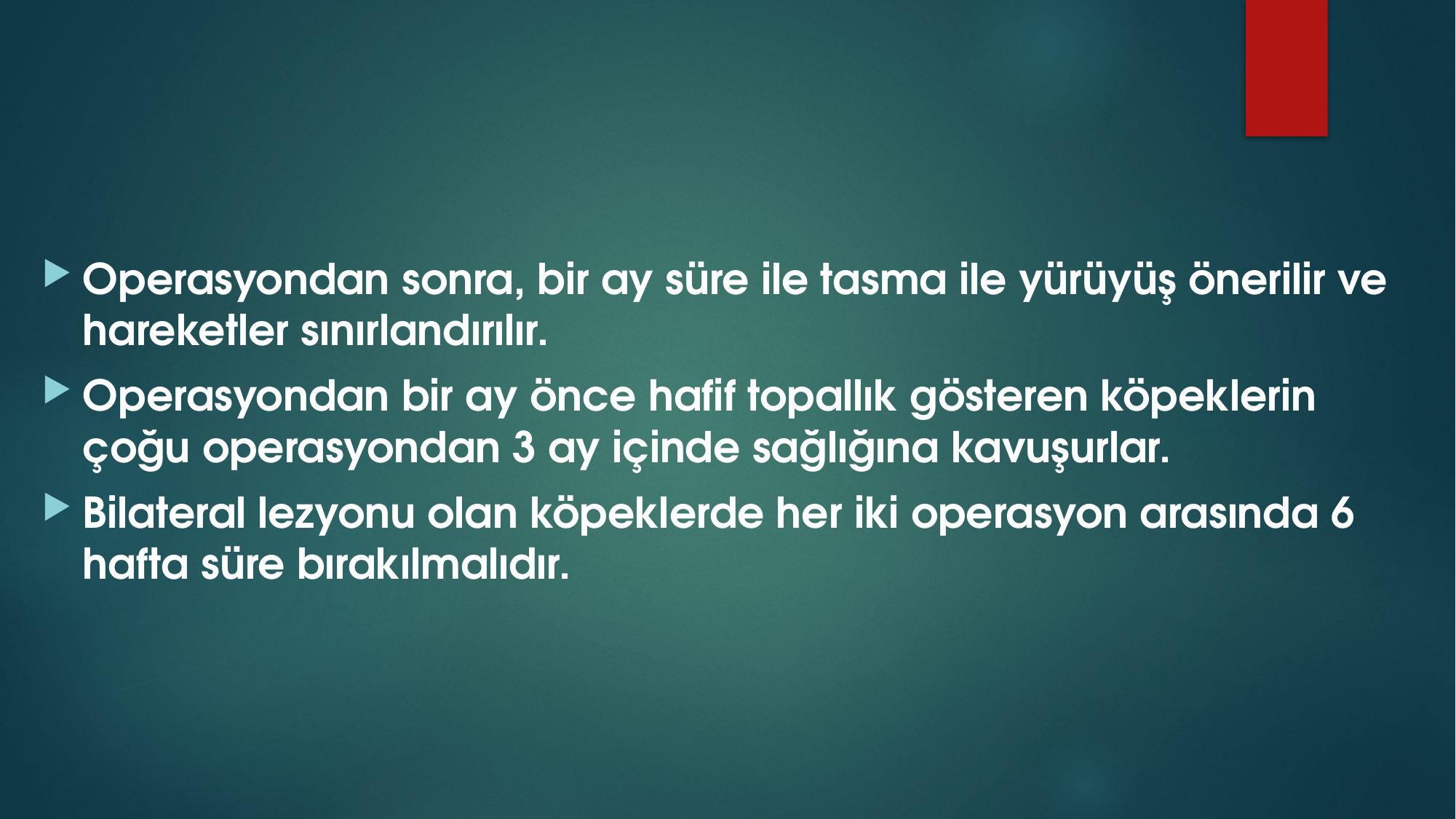

Operasyondan sonra, bir ay süre ile tasma ile yürüyüş önerilir ve hareketler sınırlandırılır.
Operasyondan bir ay önce hafif topallık gösteren köpeklerin çoğu operasyondan 3 ay içinde sağlığına kavuşurlar.
Bilateral lezyonu olan köpeklerde her iki operasyon arasında 6 hafta süre bırakılmalıdır.